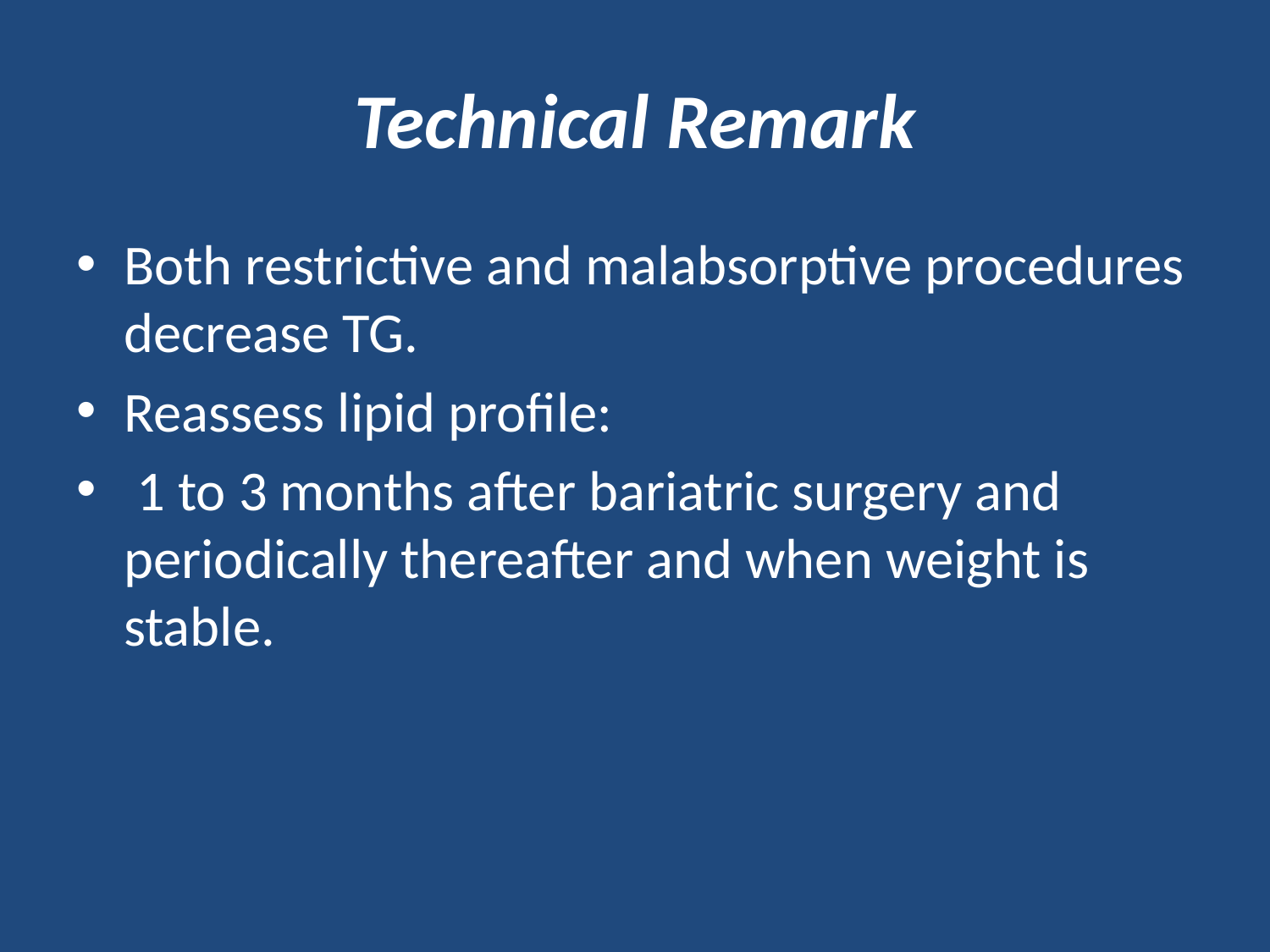

# Technical Remark
Both restrictive and malabsorptive procedures decrease TG.
Reassess lipid profile:
 1 to 3 months after bariatric surgery and periodically thereafter and when weight is stable.